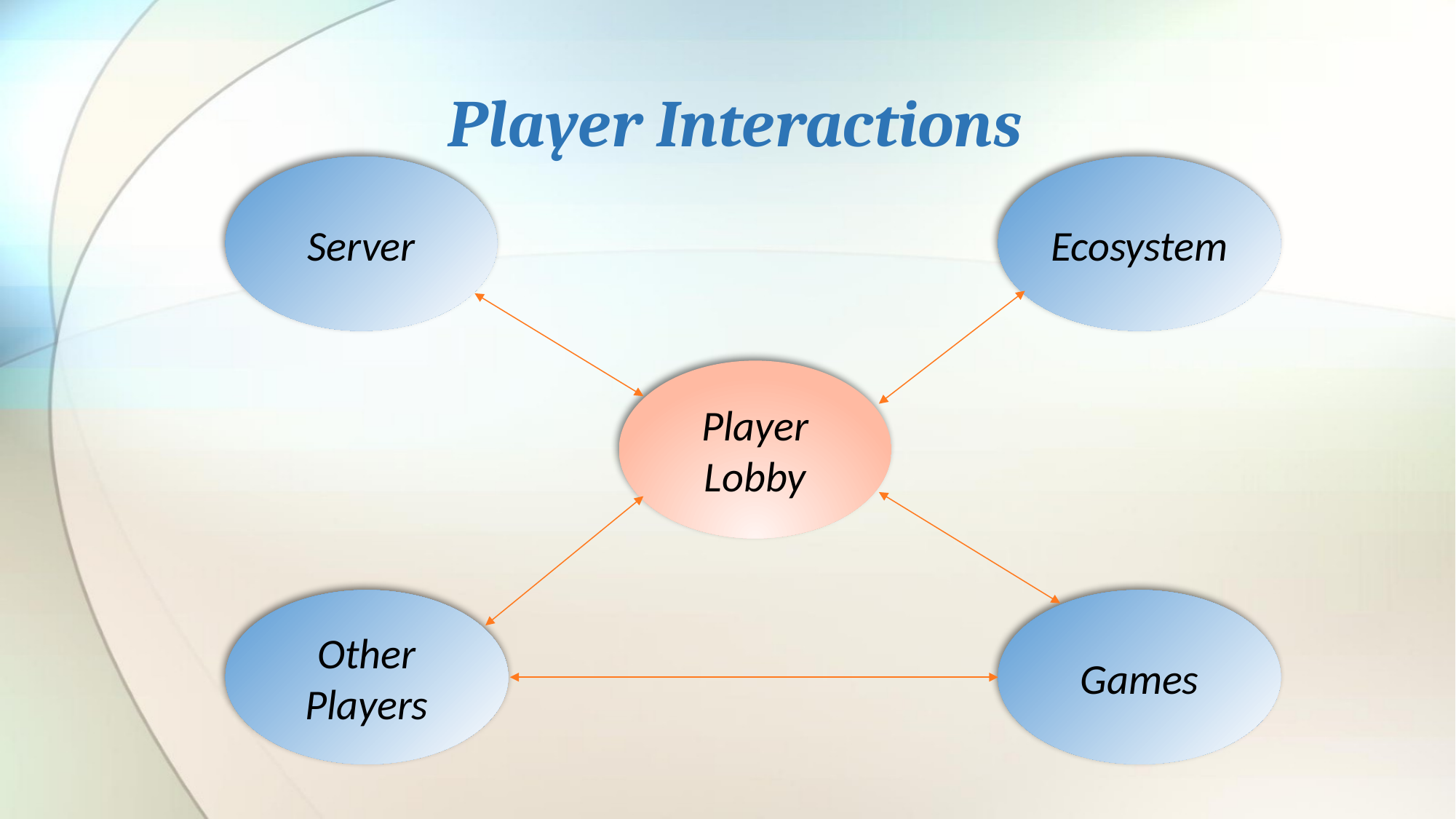

# Player Interactions
Server
Ecosystem
Player
Lobby
Games
Other
Players